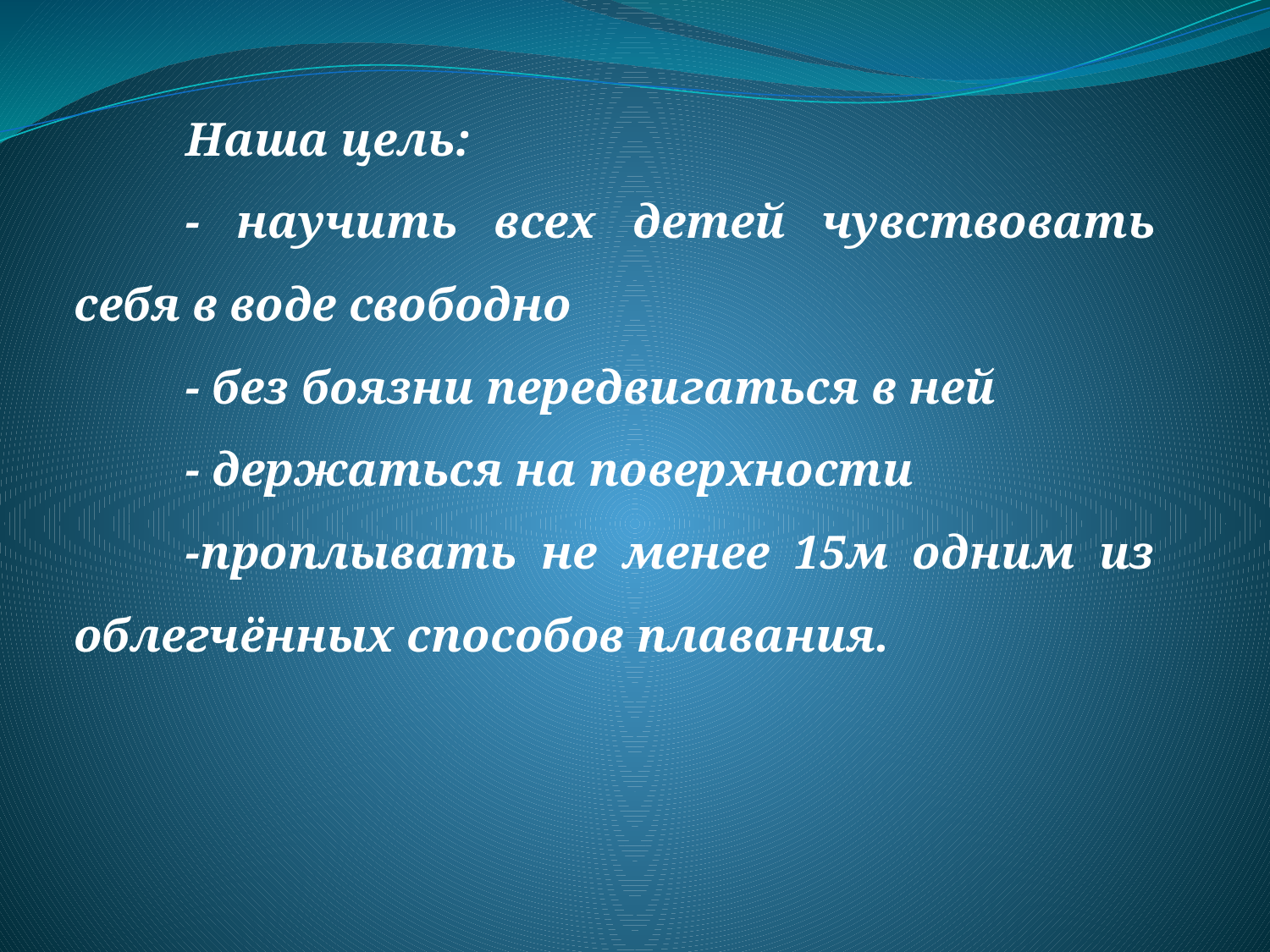

Наша цель:
- научить всех детей чувствовать себя в воде свободно
- без боязни передвигаться в ней
- держаться на поверхности
-проплывать не менее 15м одним из облегчённых способов плавания.